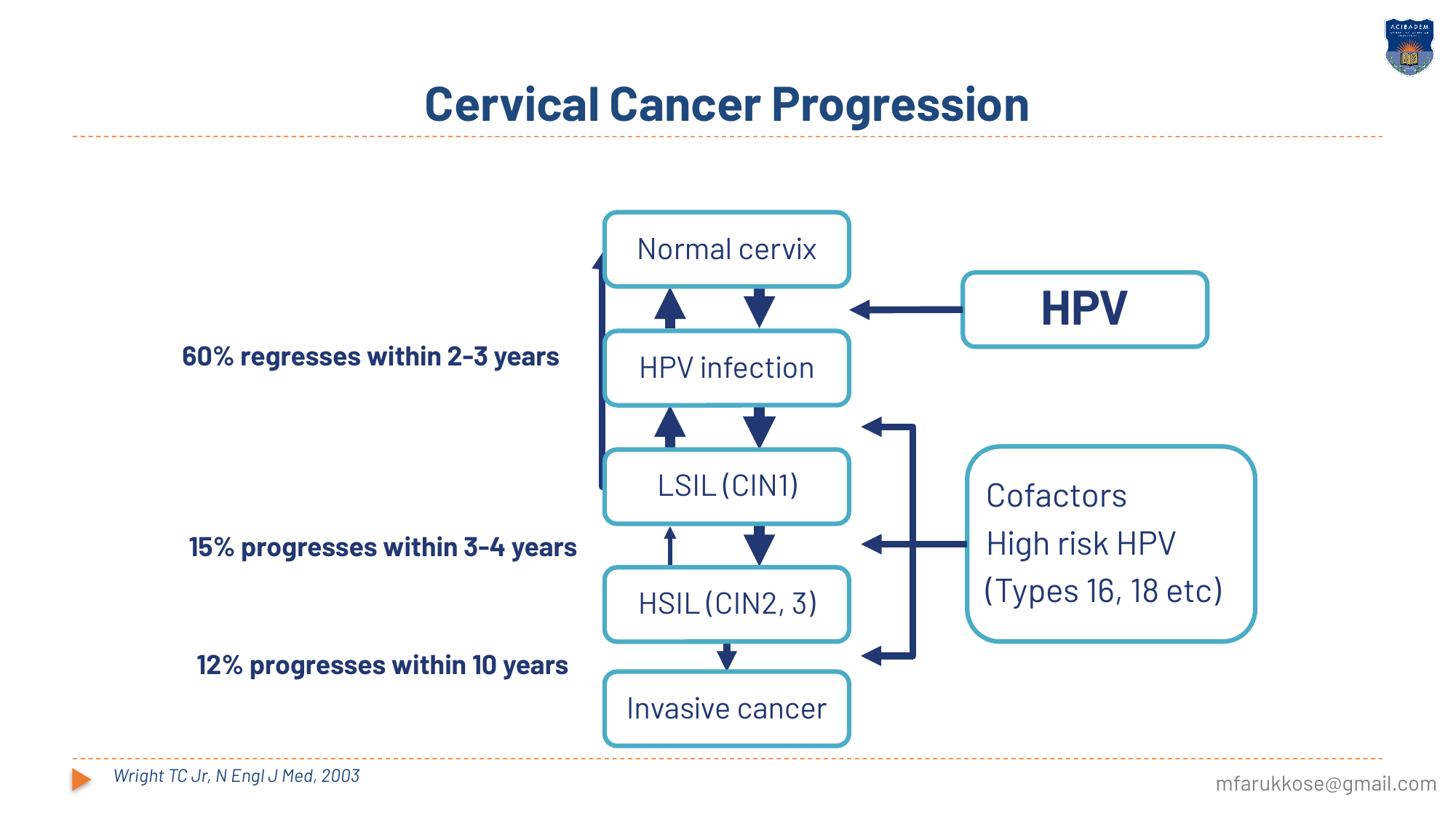

# Cervical Cancer Progression
Normal cervix
HPV
HPV infection
60% regresses within 2-3 years
Cofactors
High risk HPV
(Types 16, 18 etc)
LSIL (CIN1)
15% progresses within 3-4 years
HSIL (CIN2, 3)
12% progresses within 10 years
Invasive cancer
Wright TC Jr, N Engl J Med, 2003